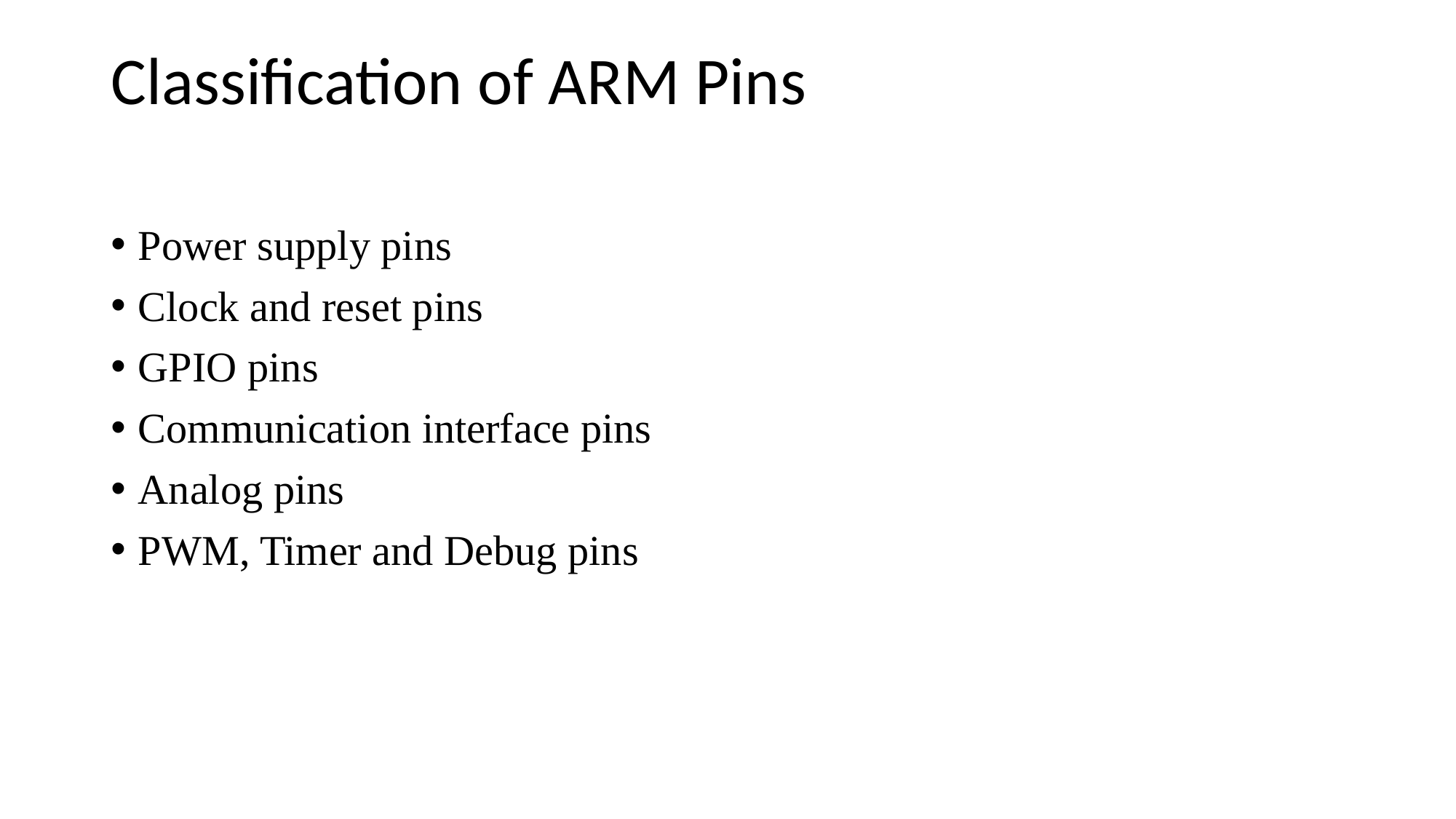

# Classification of ARM Pins
Power supply pins
Clock and reset pins
GPIO pins
Communication interface pins
Analog pins
PWM, Timer and Debug pins